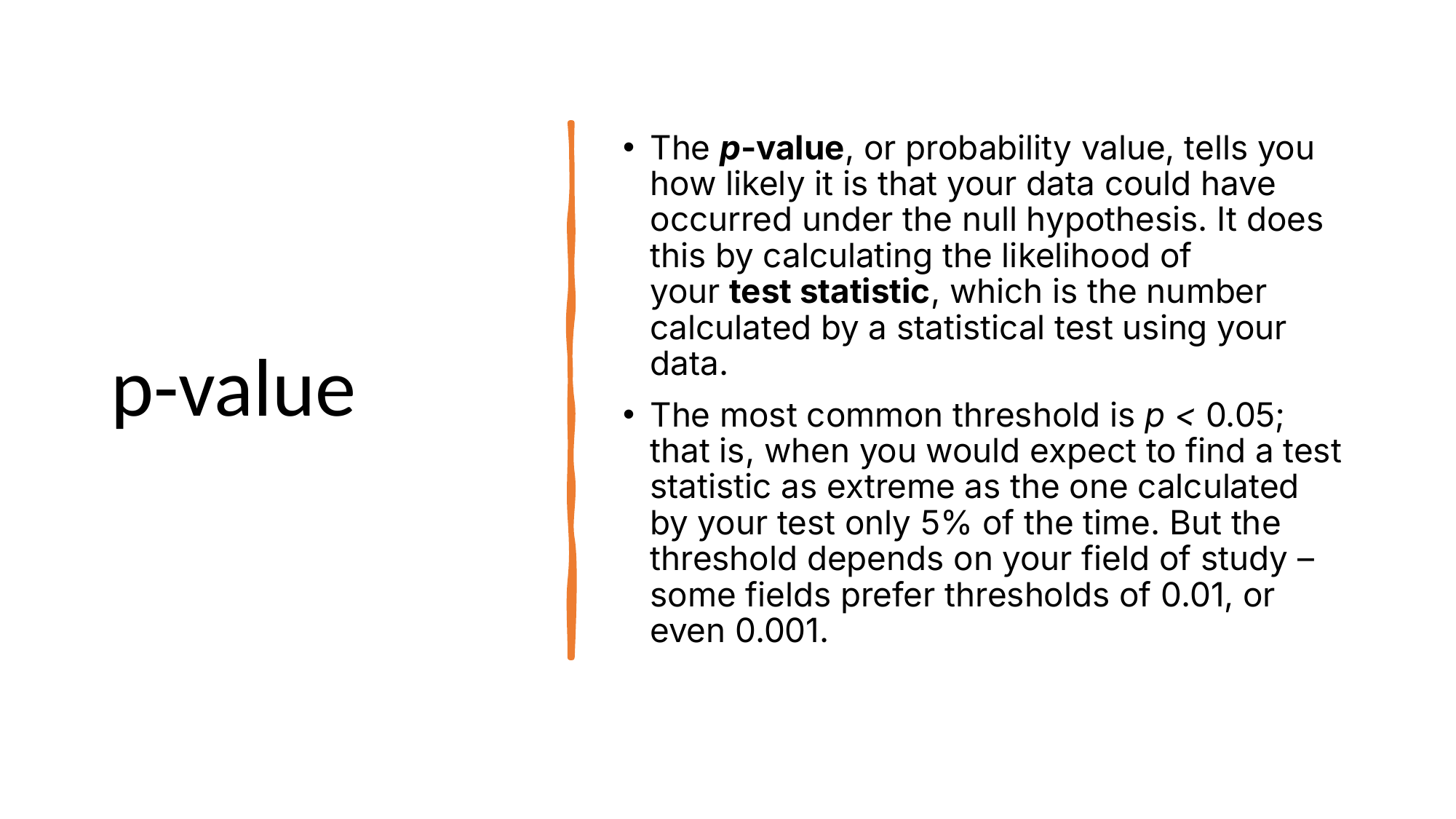

# p-value
The p-value, or probability value, tells you how likely it is that your data could have occurred under the null hypothesis. It does this by calculating the likelihood of your test statistic, which is the number calculated by a statistical test using your data.
The most common threshold is p < 0.05; that is, when you would expect to find a test statistic as extreme as the one calculated by your test only 5% of the time. But the threshold depends on your field of study – some fields prefer thresholds of 0.01, or even 0.001.